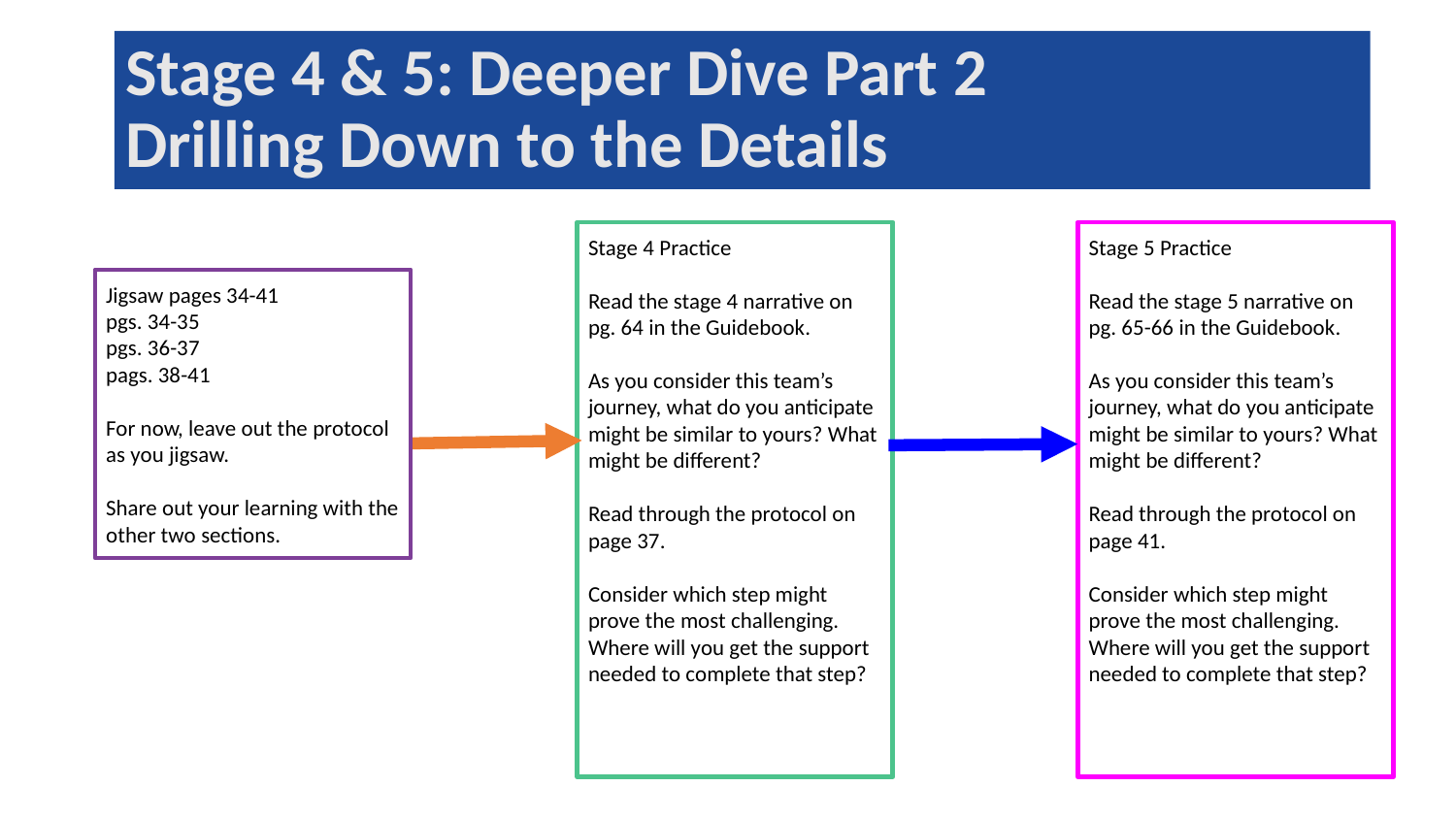

# Stage 4 & 5: Deeper Dive Part 2
Drilling Down to the Details
Stage 4 Practice

Read the stage 4 narrative on pg. 64 in the Guidebook.

As you consider this team’s journey, what do you anticipate might be similar to yours? What might be different?

Read through the protocol on page 37.

Consider which step might prove the most challenging.
Where will you get the support needed to complete that step?

Stage 5 Practice

Read the stage 5 narrative on pg. 65-66 in the Guidebook.

As you consider this team’s journey, what do you anticipate might be similar to yours? What might be different?

Read through the protocol on page 41.

Consider which step might prove the most challenging.
Where will you get the support needed to complete that step?

Jigsaw pages 34-41
pgs. 34-35
pgs. 36-37
pags. 38-41

For now, leave out the protocol as you jigsaw.

Share out your learning with the other two sections.